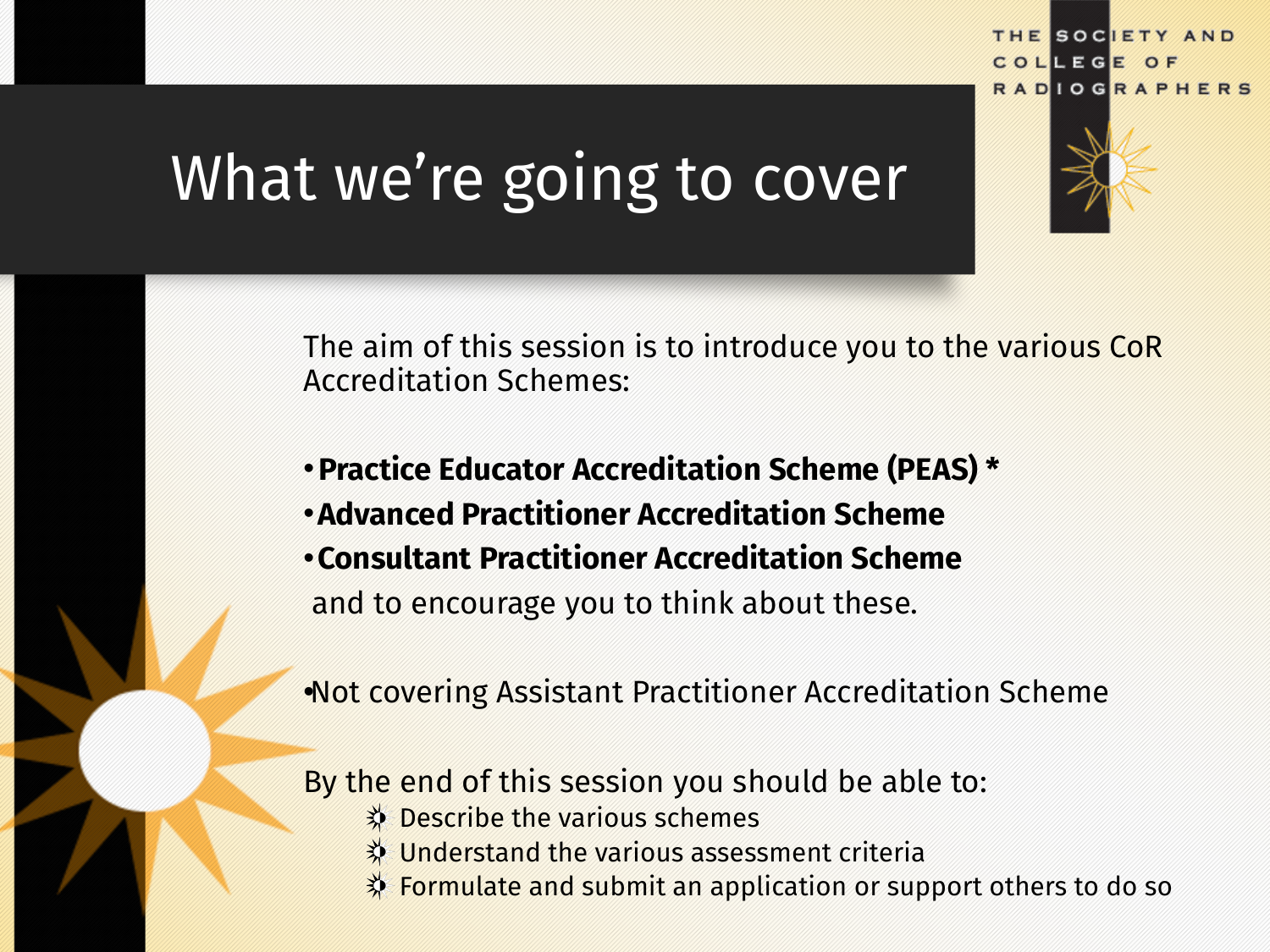

# What we’re going to cover
The aim of this session is to introduce you to the various CoR Accreditation Schemes:

 Practice Educator Accreditation Scheme (PEAS) *
 Advanced Practitioner Accreditation Scheme
 Consultant Practitioner Accreditation Scheme
 and to encourage you to think about these.

Not covering Assistant Practitioner Accreditation Scheme

By the end of this session you should be able to:
Describe the various schemes
Understand the various assessment criteria
Formulate and submit an application or support others to do so